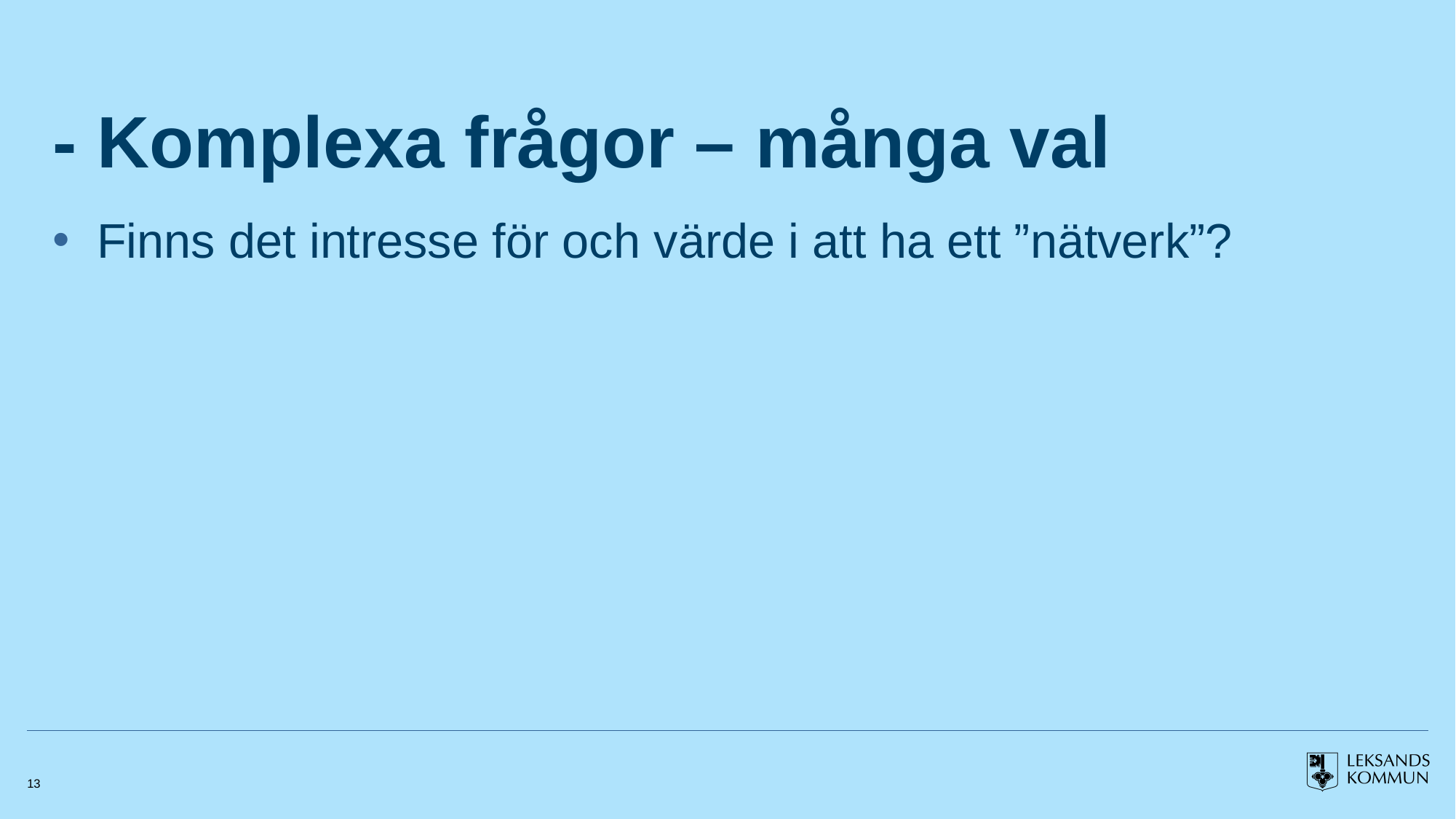

# - Komplexa frågor – många val
Finns det intresse för och värde i att ha ett ”nätverk”?
13